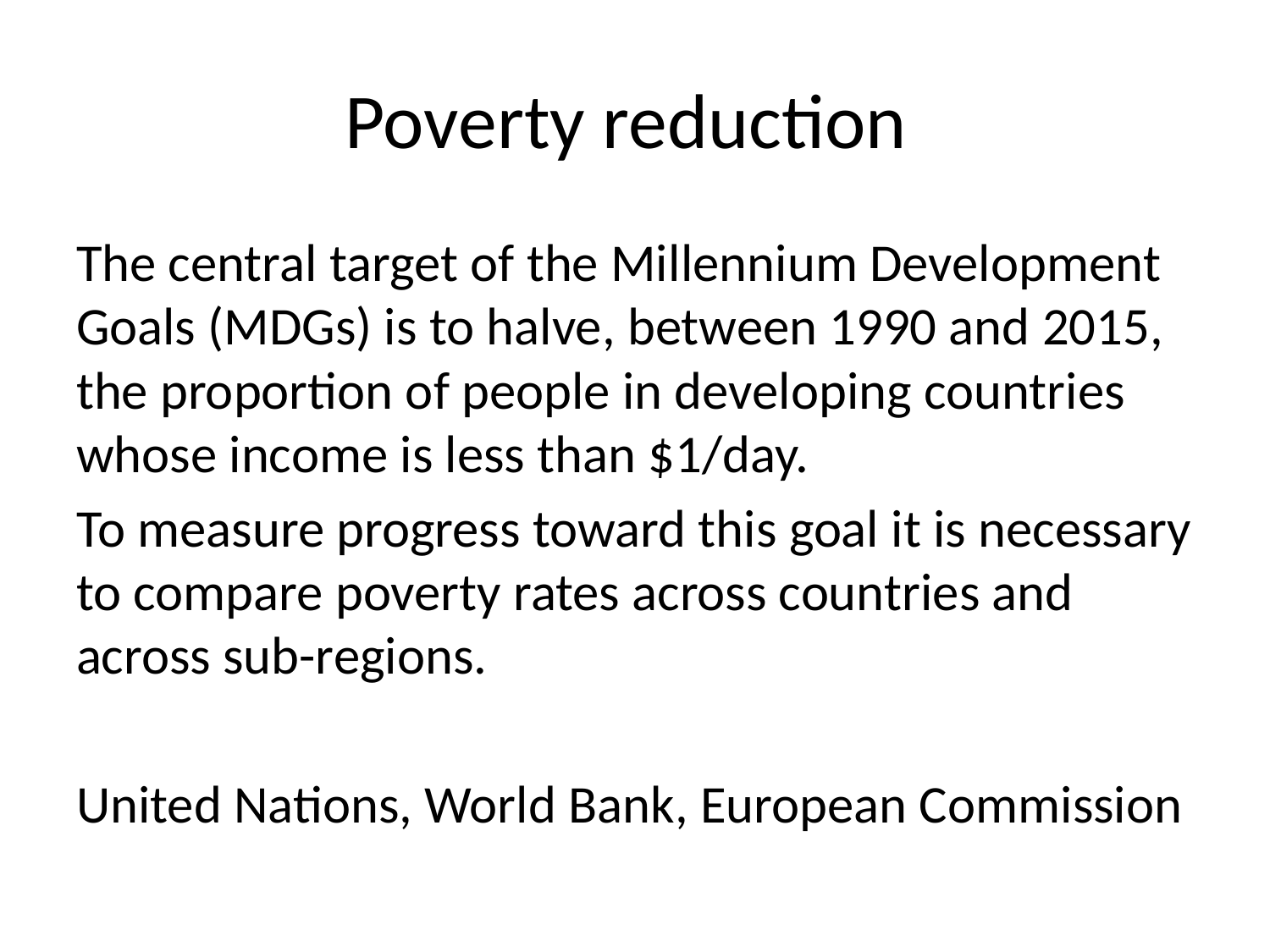

# Poverty reduction
The central target of the Millennium Development Goals (MDGs) is to halve, between 1990 and 2015, the proportion of people in developing countries whose income is less than $1/day.
To measure progress toward this goal it is necessary to compare poverty rates across countries and across sub-regions.

United Nations, World Bank, European Commission